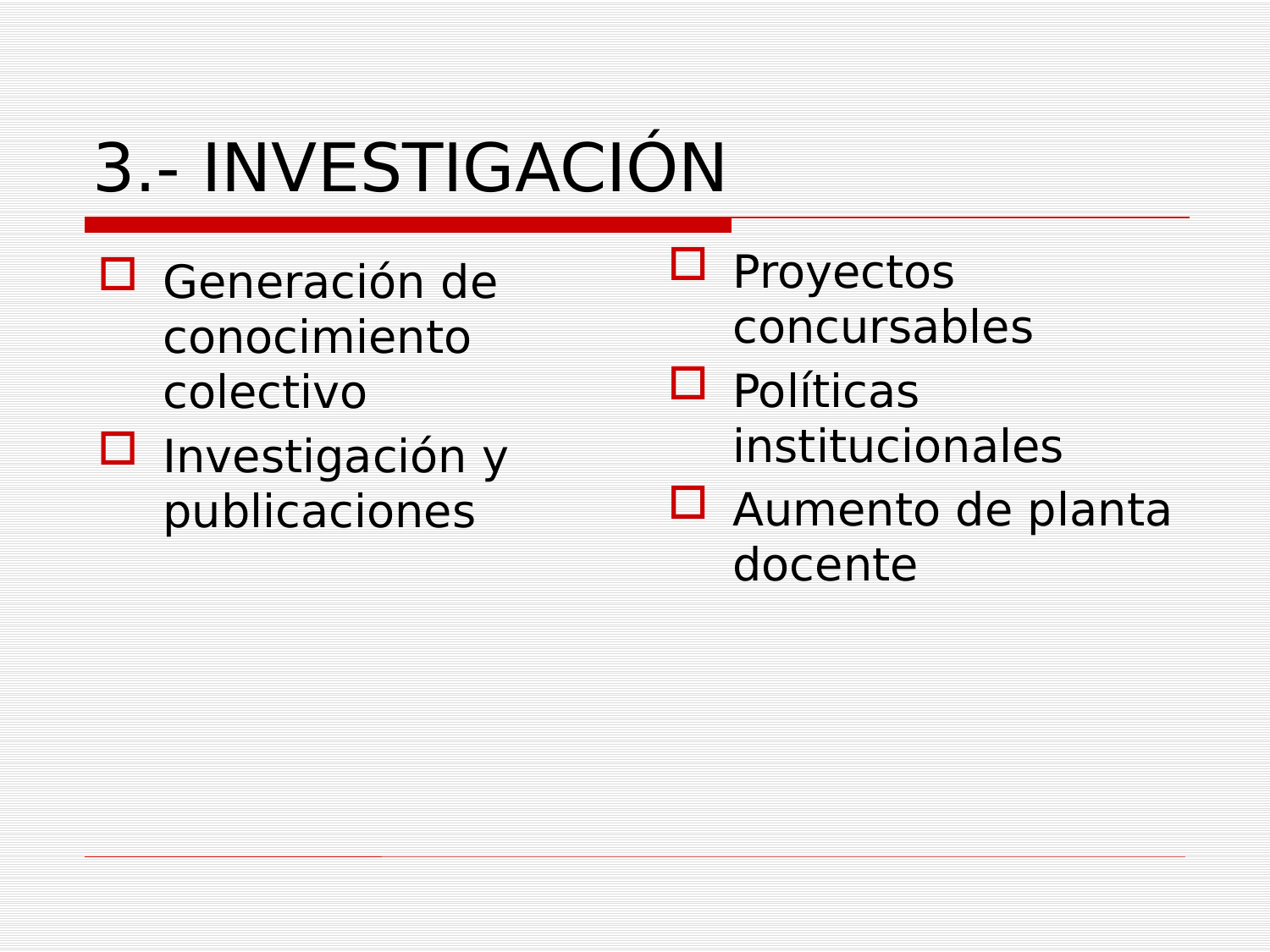

# 3.- INVESTIGACIÓN
Proyectos concursables
Políticas institucionales
Aumento de planta docente

Generación de conocimiento colectivo
Investigación y publicaciones